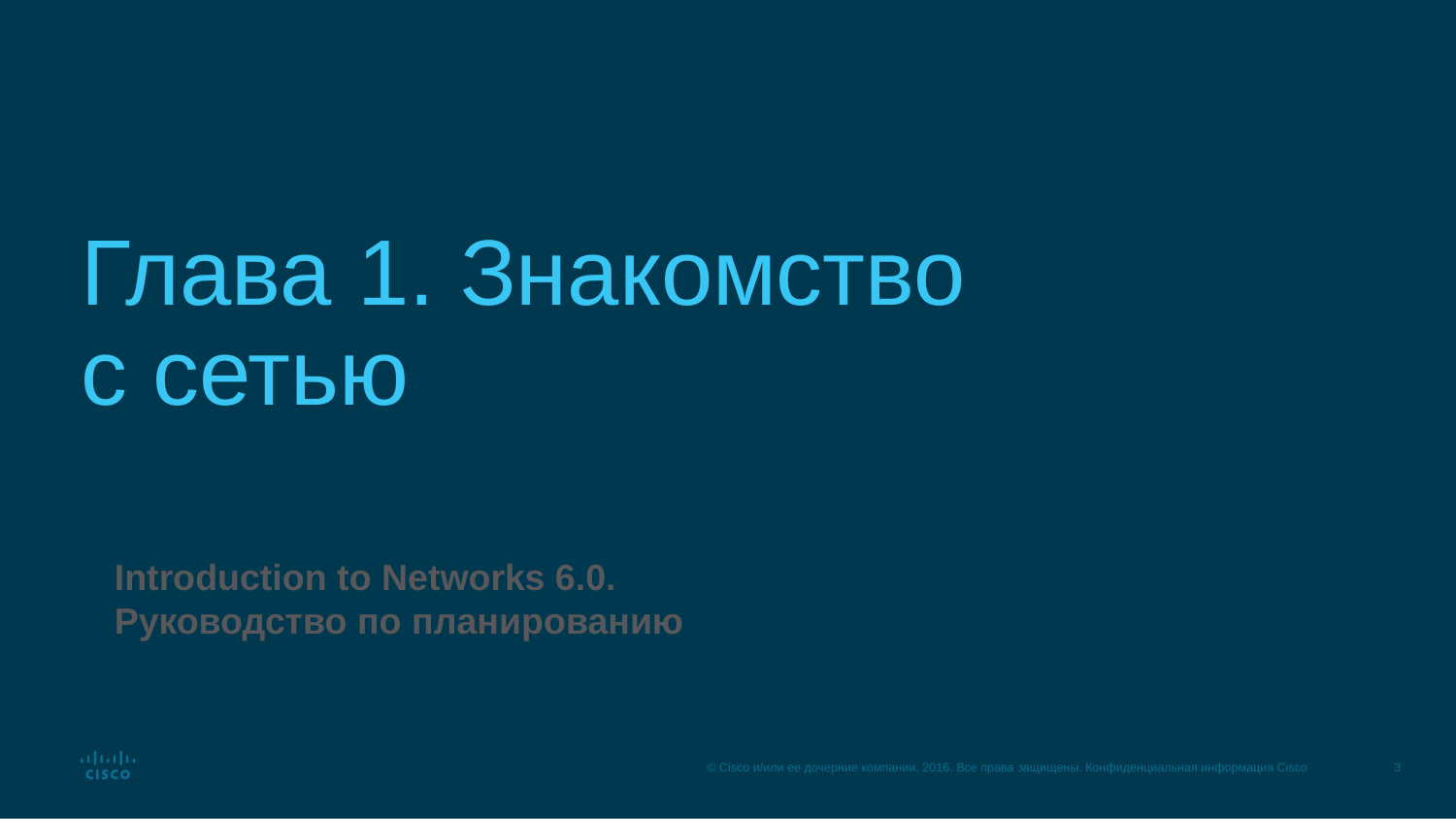

# Глава 1. Знакомство с сетью
Introduction to Networks 6.0. Руководство по планированию